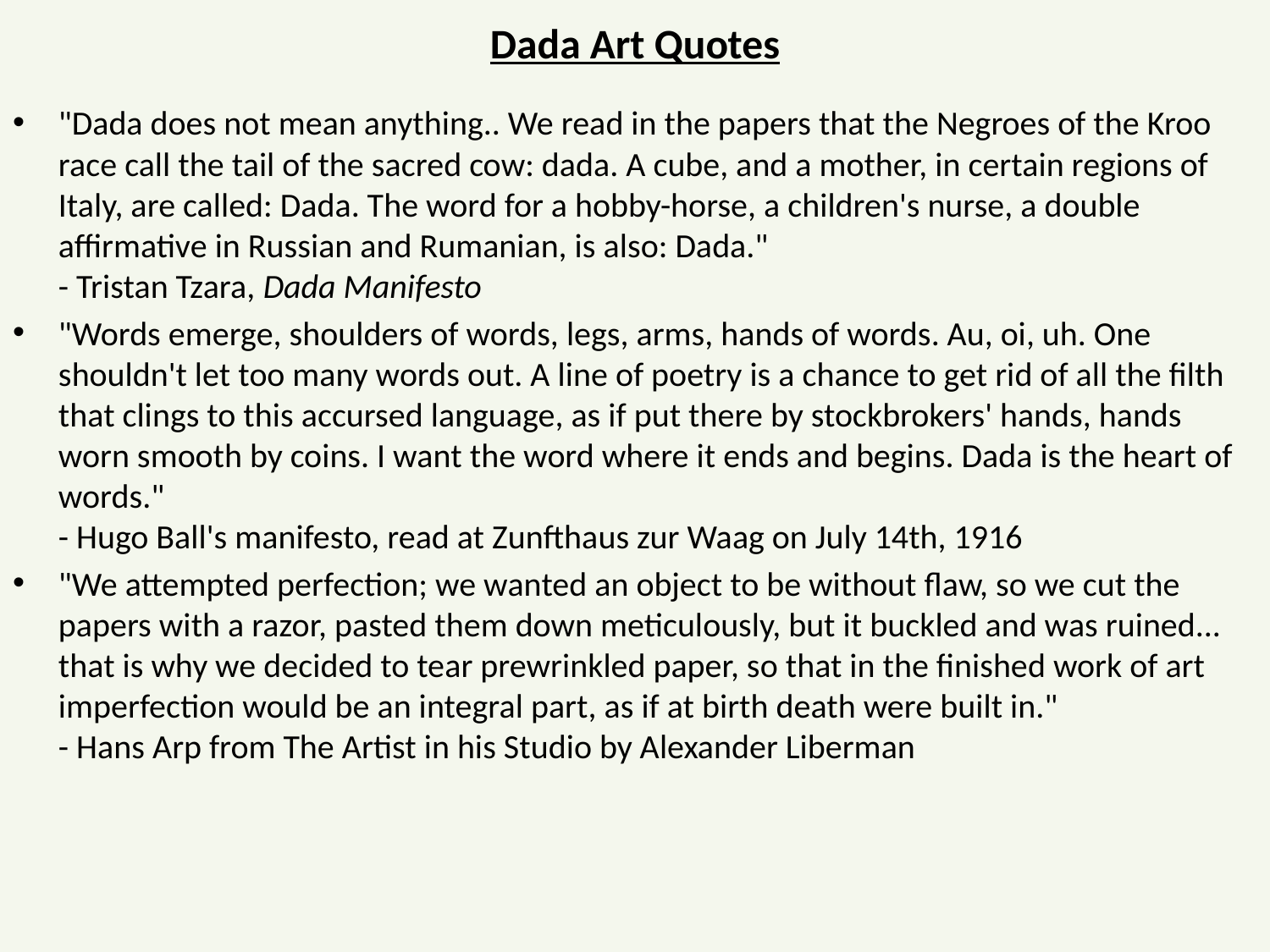

# Dada Art Quotes
"Dada does not mean anything.. We read in the papers that the Negroes of the Kroo race call the tail of the sacred cow: dada. A cube, and a mother, in certain regions of Italy, are called: Dada. The word for a hobby-horse, a children's nurse, a double affirmative in Russian and Rumanian, is also: Dada." 
- Tristan Tzara, Dada Manifesto
"Words emerge, shoulders of words, legs, arms, hands of words. Au, oi, uh. One shouldn't let too many words out. A line of poetry is a chance to get rid of all the filth that clings to this accursed language, as if put there by stockbrokers' hands, hands worn smooth by coins. I want the word where it ends and begins. Dada is the heart of words." 
- Hugo Ball's manifesto, read at Zunfthaus zur Waag on July 14th, 1916
"We attempted perfection; we wanted an object to be without flaw, so we cut the papers with a razor, pasted them down meticulously, but it buckled and was ruined... that is why we decided to tear prewrinkled paper, so that in the finished work of art imperfection would be an integral part, as if at birth death were built in." 
- Hans Arp from The Artist in his Studio by Alexander Liberman